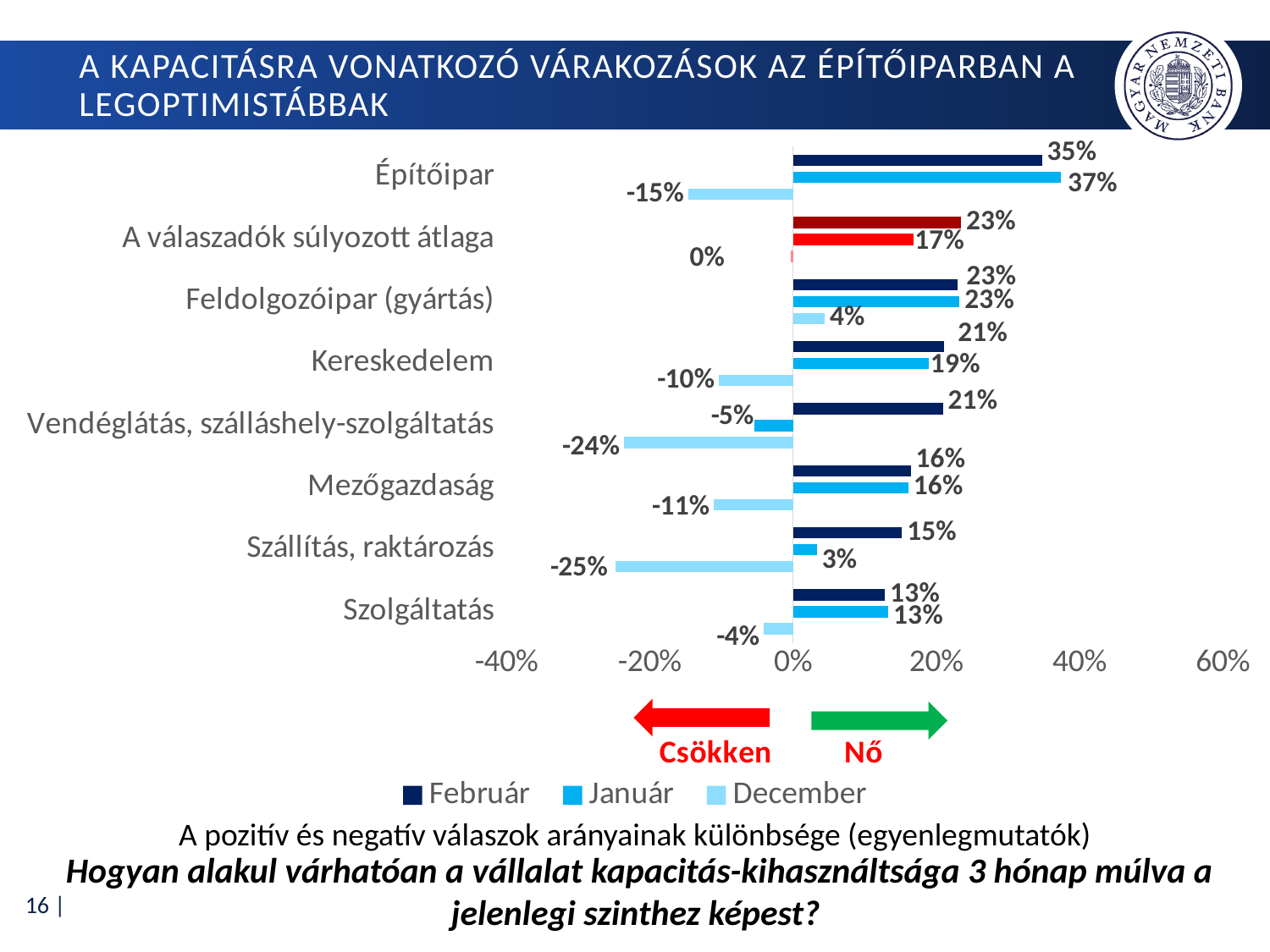

# A kapacitásra vonatkozó várakozások az építőiparban a legoptimistábbak

### Chart

| Category | December | Január | Február |
|---|---|---|---|
| Szolgáltatás | -0.04067796610169491 | 0.13297872340425532 | 0.12837837837837837 |
| Szállítás, raktározás | -0.24752475247524752 | 0.033333333333333354 | 0.1518987341772152 |
| Mezőgazdaság | -0.11029411764705882 | 0.16091954022988508 | 0.16417910447761197 |
| Vendéglátás, szálláshely-szolgáltatás | -0.23584905660377362 | -0.0534351145038168 | 0.20915032679738563 |
| Kereskedelem | -0.10322580645161289 | 0.1896551724137931 | 0.21083172147001936 |
| Feldolgozóipar (gyártás) | 0.04406779661016949 | 0.23239436619718307 | 0.2301255230125523 |
| A válaszadók súlyozott átlaga | -0.0032679630370368966 | 0.16766044379659578 | 0.23453231672685876 |
| Építőipar | -0.14626865671641792 | 0.3736842105263158 | 0.3475 |
A pozitív és negatív válaszok arányainak különbsége (egyenlegmutatók)
Hogyan alakul várhatóan a vállalat kapacitás-kihasználtsága 3 hónap múlva a jelenlegi szinthez képest?